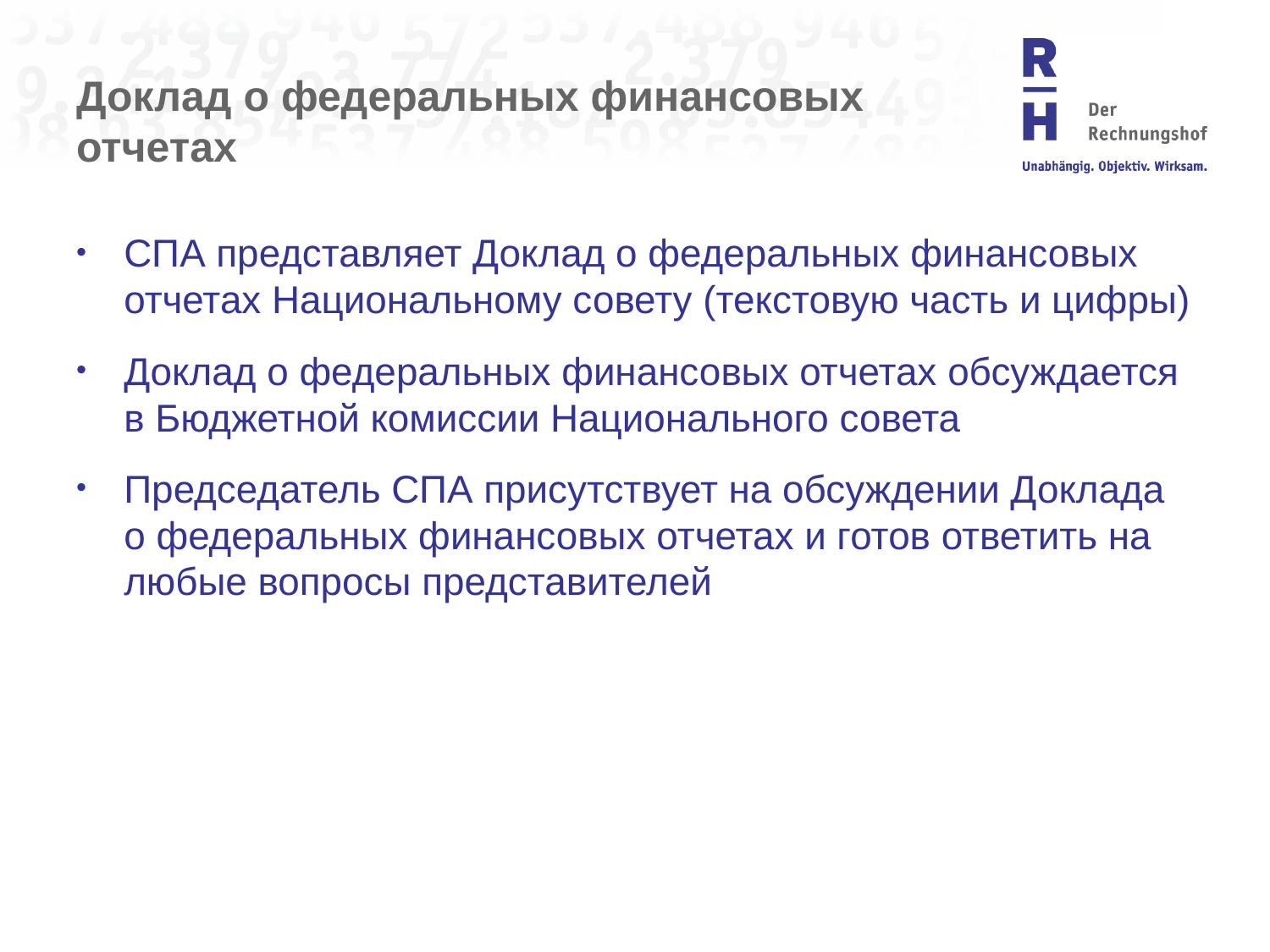

# Доклад о федеральных финансовых отчетах
СПА представляет Доклад о федеральных финансовых отчетах Национальному совету (текстовую часть и цифры)
Доклад о федеральных финансовых отчетах обсуждается в Бюджетной комиссии Национального совета
Председатель СПА присутствует на обсуждении Доклада о федеральных финансовых отчетах и готов ответить на любые вопросы представителей